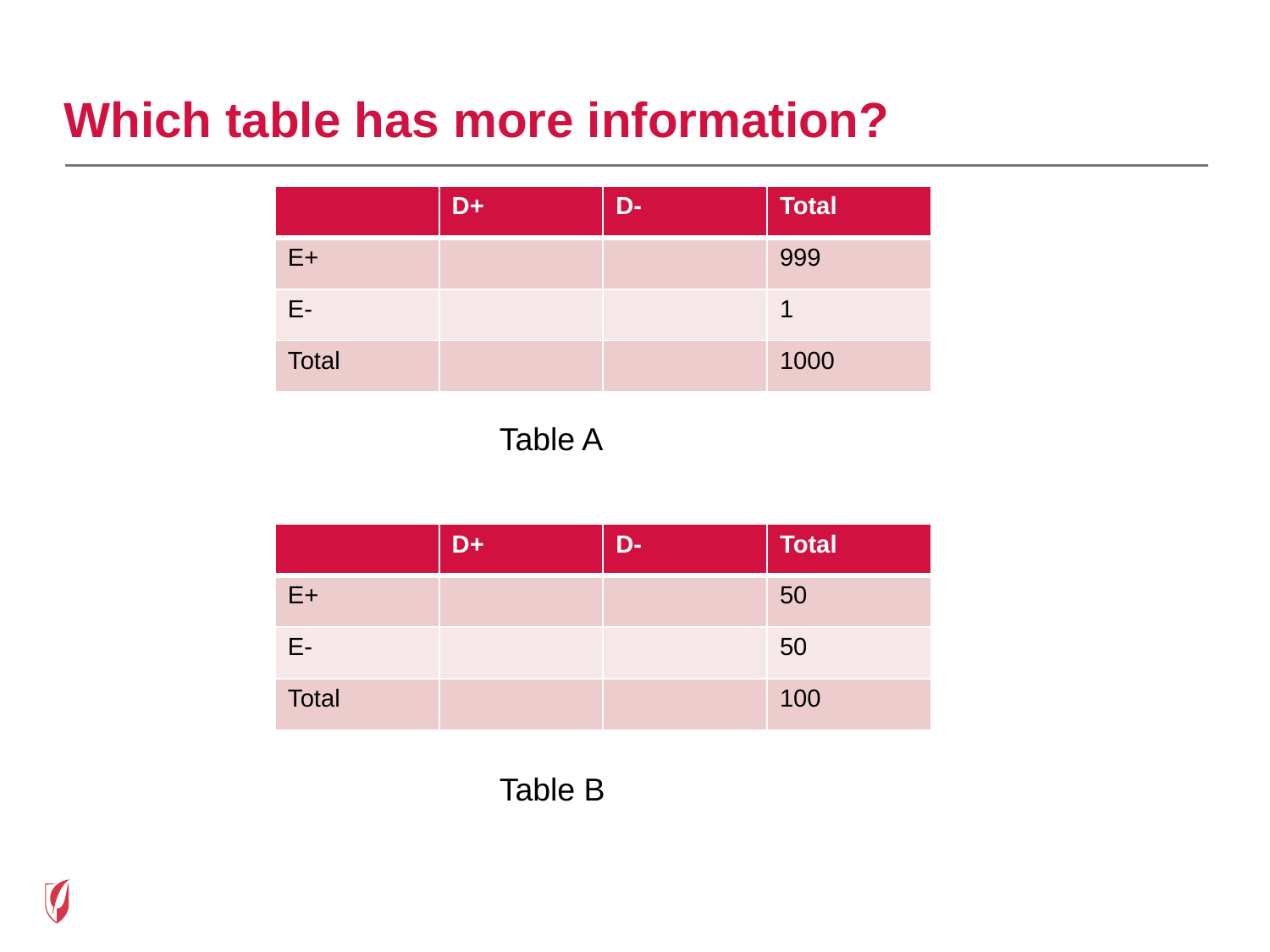

# Which table has more information?
|  | D+ | D- | Total |
| --- | --- | --- | --- |
| E+ |  |  | 999 |
| E- |  |  | 1 |
| Total |  |  | 1000 |
Table A
|  | D+ | D- | Total |
| --- | --- | --- | --- |
| E+ |  |  | 50 |
| E- |  |  | 50 |
| Total |  |  | 100 |
Table B